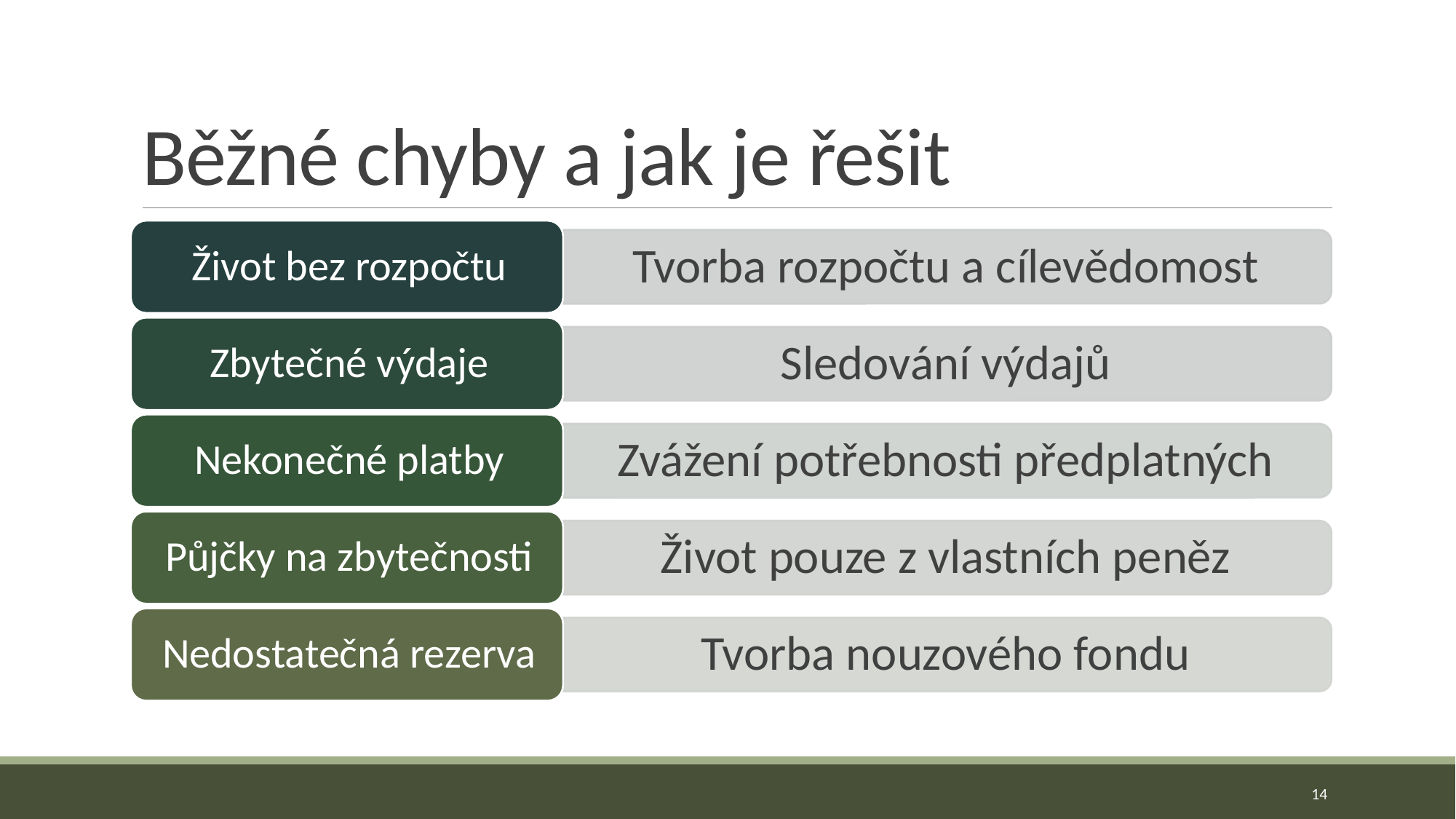

# Běžné chyby a jak je řešit
Tvorba rozpočtu a cílevědomost
Život bez rozpočtu
Sledování výdajů
Zbytečné výdaje
Zvážení potřebnosti předplatných
Nekonečné platby
Život pouze z vlastních peněz
Půjčky na zbytečnosti
Tvorba nouzového fondu
Nedostatečná rezerva
14